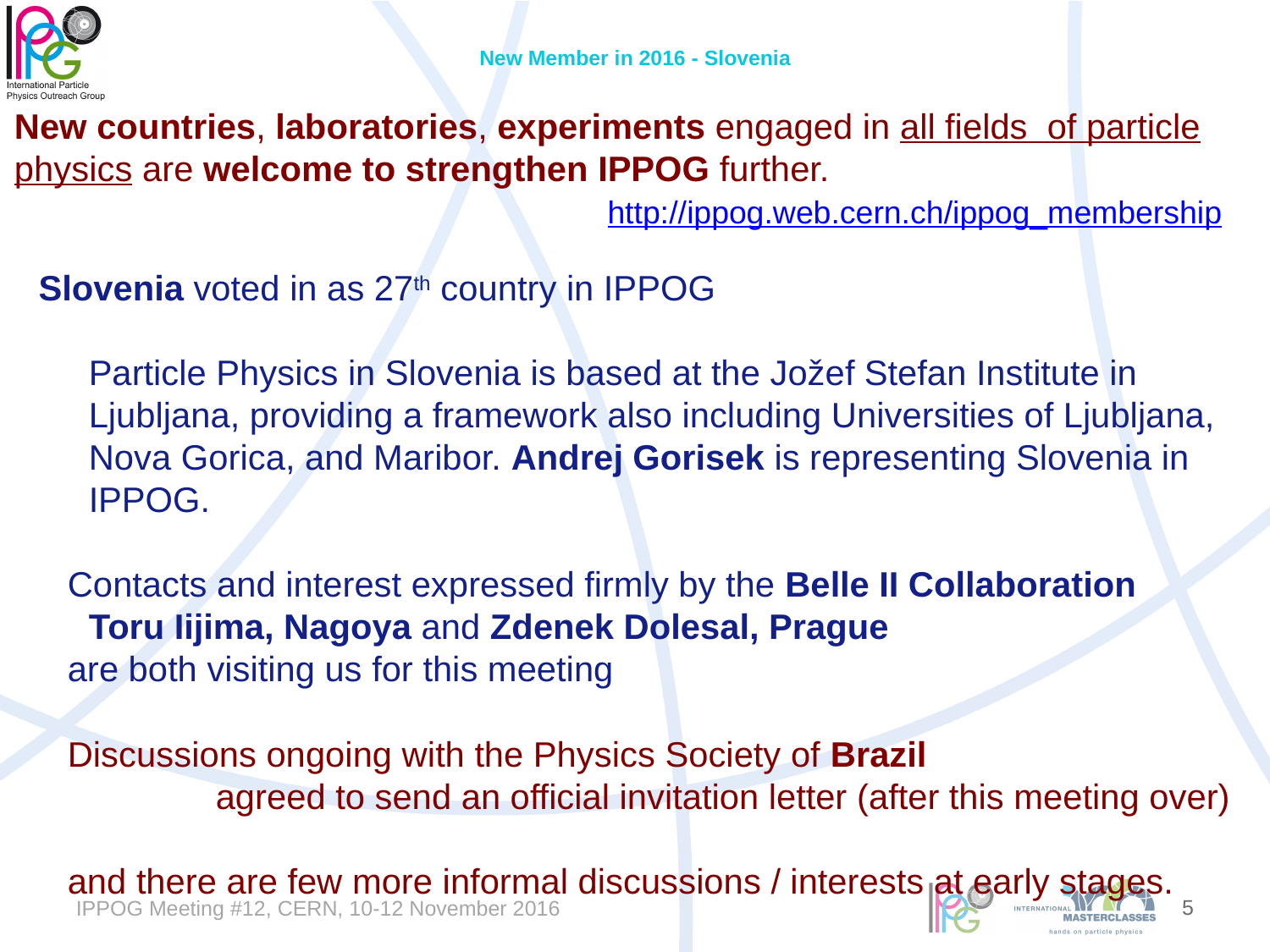

# New Member in 2016 - Slovenia
New countries, laboratories, experiments engaged in all fields  of particle physics are welcome to strengthen IPPOG further.
http://ippog.web.cern.ch/ippog_membership
Slovenia voted in as 27th country in IPPOG
Particle Physics in Slovenia is based at the Jožef Stefan Institute in Ljubljana, providing a framework also including Universities of Ljubljana, Nova Gorica, and Maribor. Andrej Gorisek is representing Slovenia in IPPOG.

Contacts and interest expressed firmly by the Belle II Collaboration
	Toru Iijima, Nagoya and Zdenek Dolesal, Prague
are both visiting us for this meeting

Discussions ongoing with the Physics Society of Brazil
	agreed to send an official invitation letter (after this meeting over)

and there are few more informal discussions / interests at early stages.

5
IPPOG Meeting #12, CERN, 10-12 November 2016